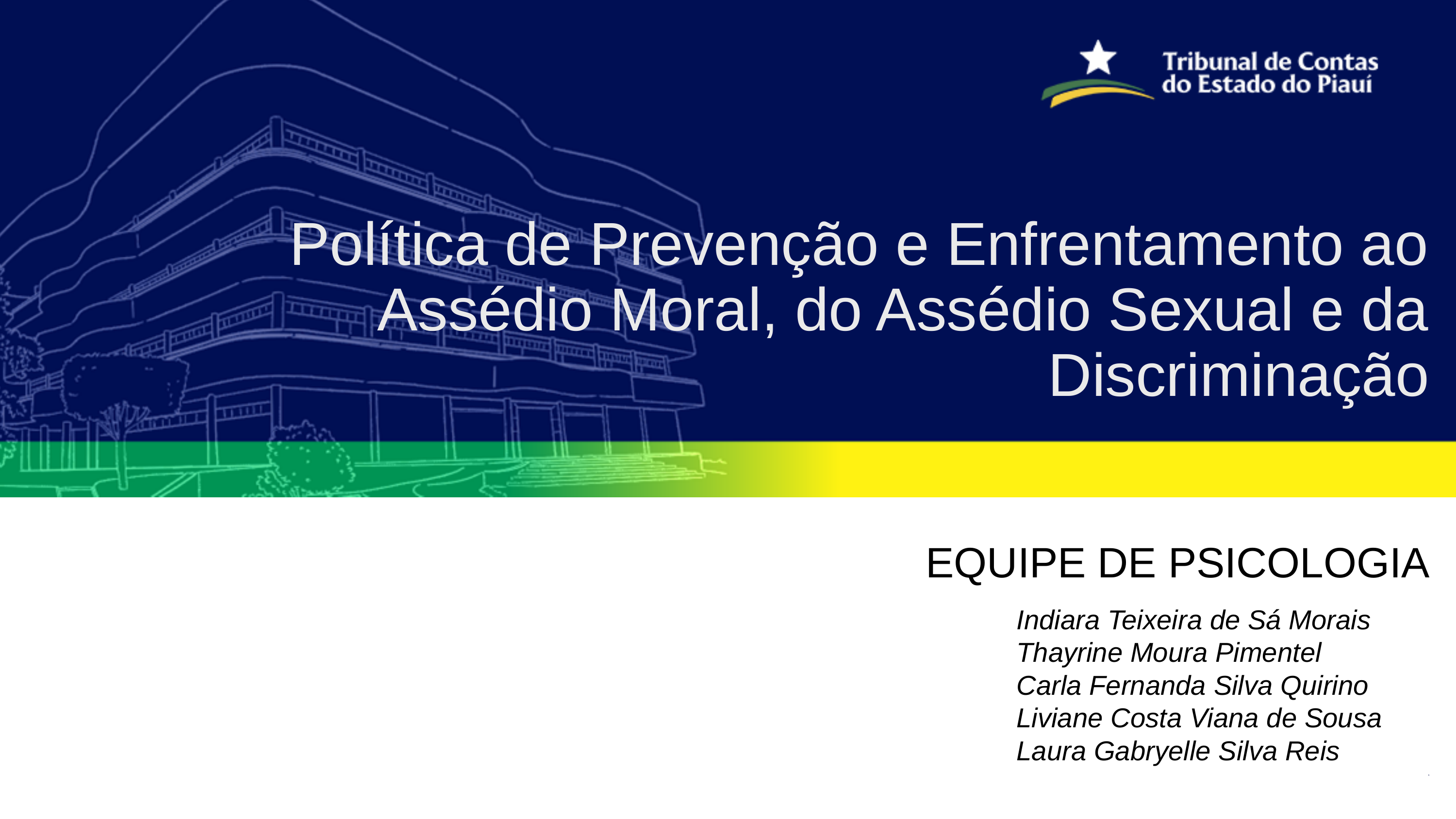

Política de Prevenção e Enfrentamento ao Assédio Moral, do Assédio Sexual e da Discriminação

EQUIPE DE PSICOLOGIA

Indiara Teixeira de Sá Morais
Thayrine Moura Pimentel
Carla Fernanda Silva Quirino
Liviane Costa Viana de Sousa
Laura Gabryelle Silva Reis